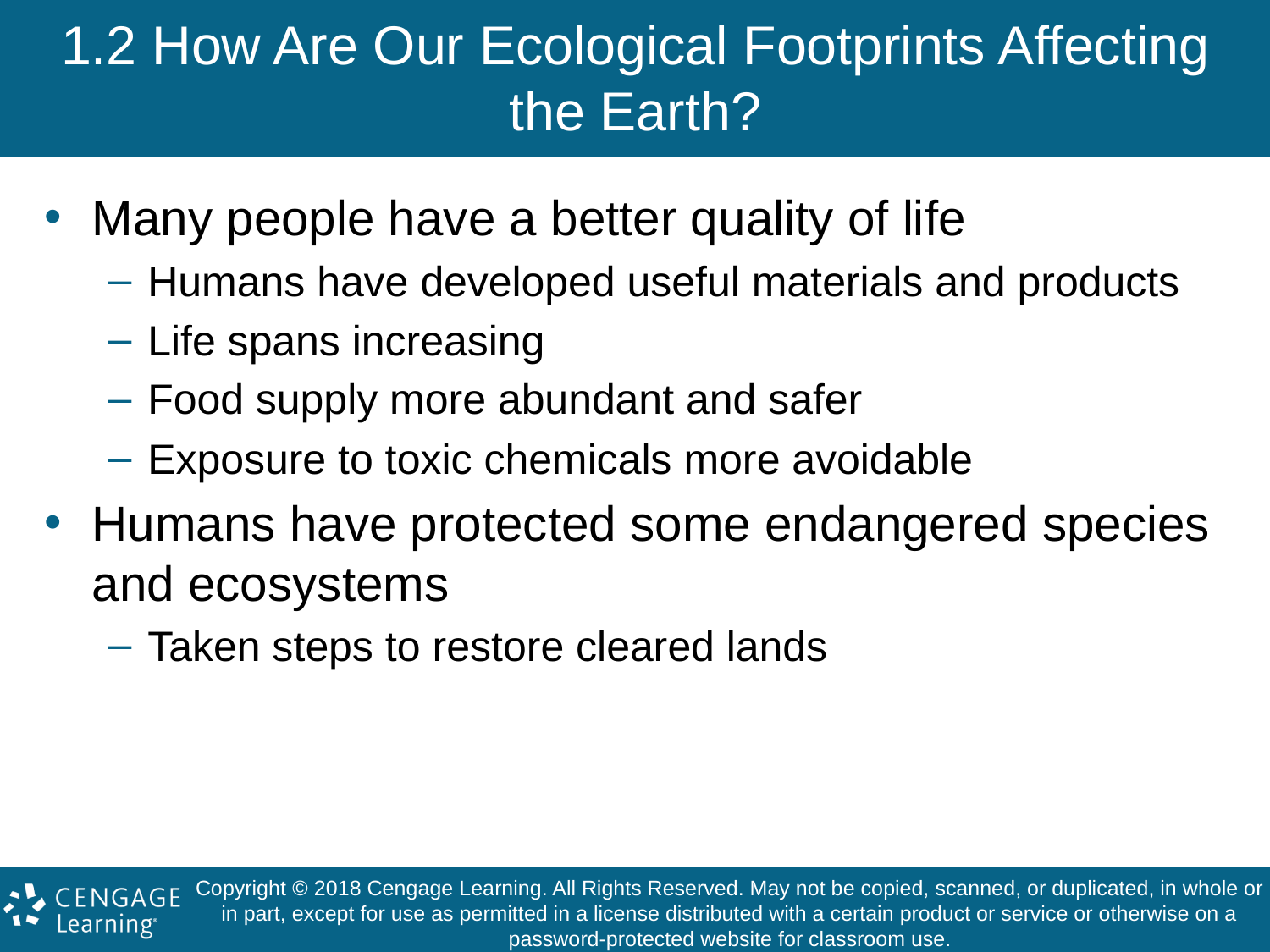

# 1.2 How Are Our Ecological Footprints Affecting the Earth?
Many people have a better quality of life
Humans have developed useful materials and products
Life spans increasing
Food supply more abundant and safer
Exposure to toxic chemicals more avoidable
Humans have protected some endangered species and ecosystems
Taken steps to restore cleared lands